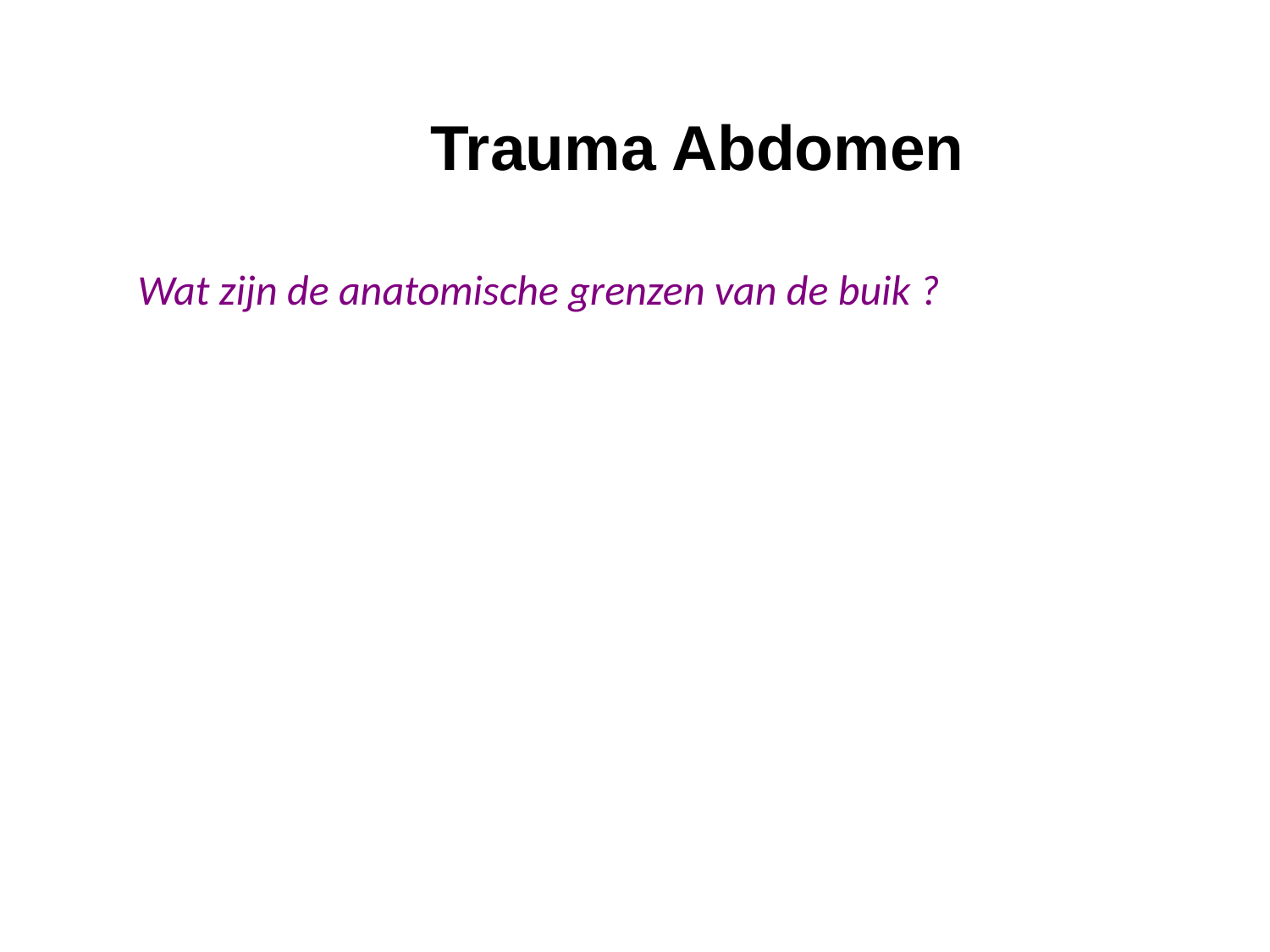

# Trauma Abdomen
Wat zijn de anatomische grenzen van de buik ?